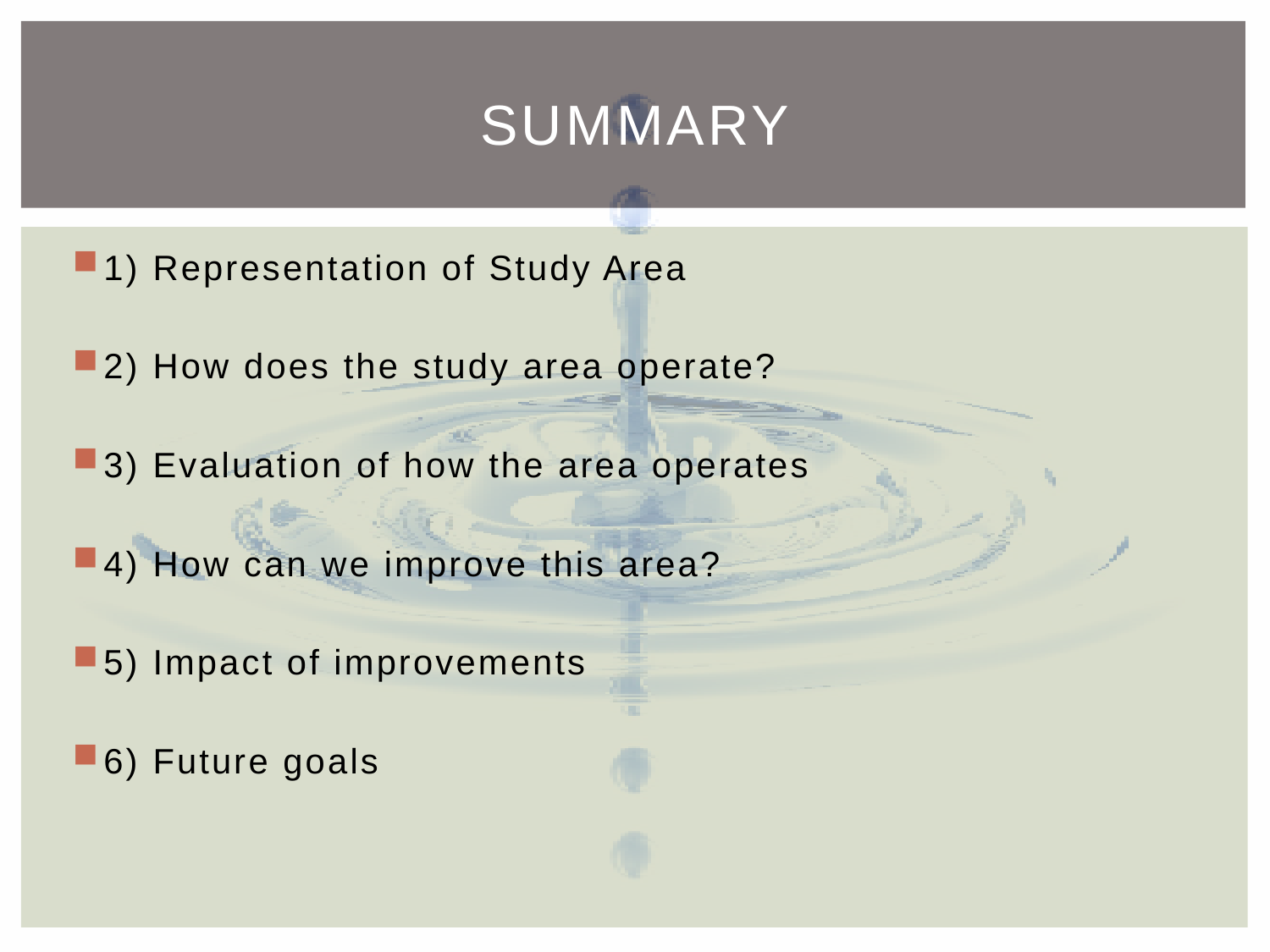

# Summary
1) Representation of Study Area

2) How does the study area operate?

3) Evaluation of how the area operates

4) How can we improve this area?

5) Impact of improvements

6) Future goals